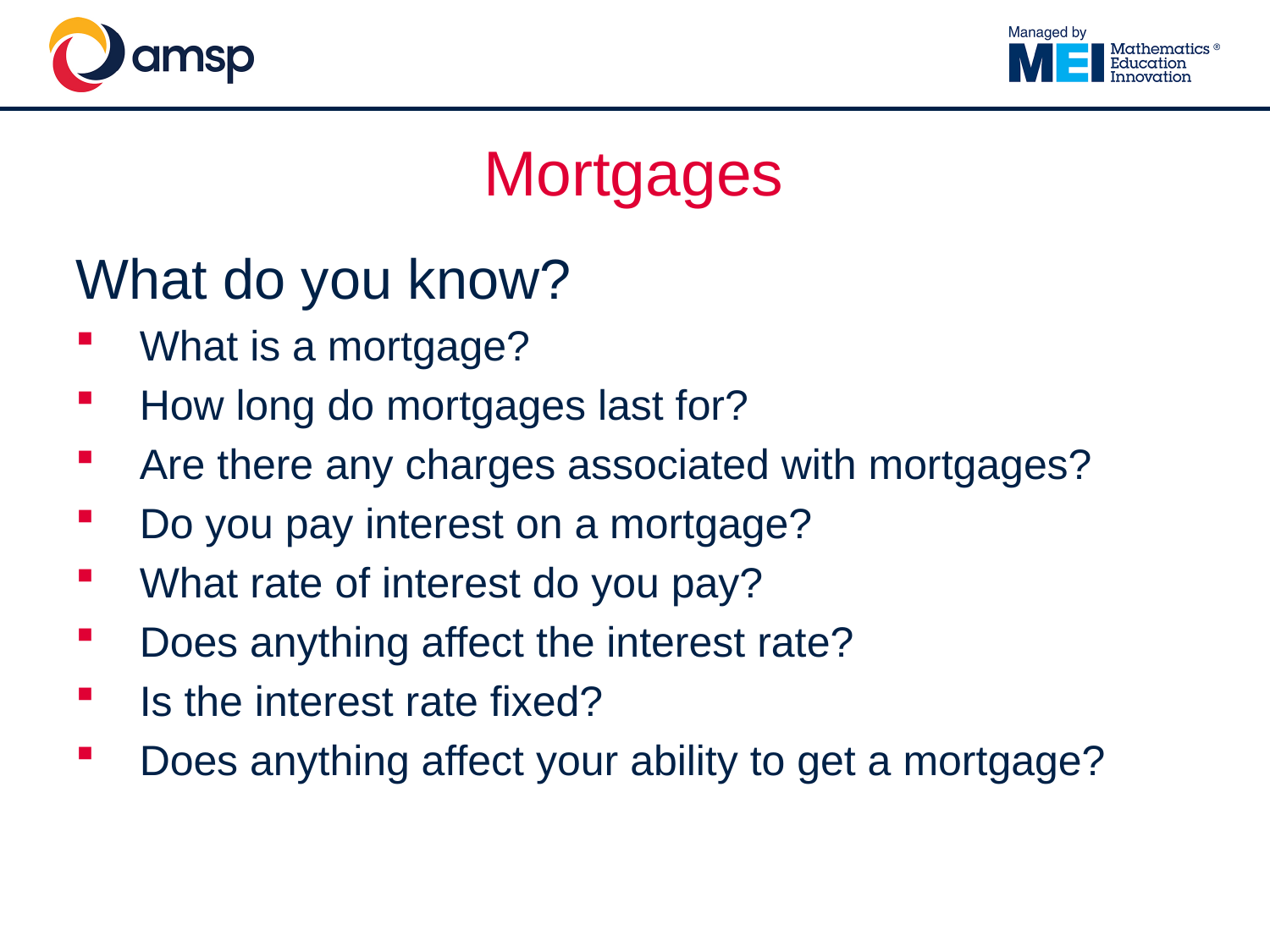

# Mortgages
What do you know?
What is a mortgage?
How long do mortgages last for?
Are there any charges associated with mortgages?
Do you pay interest on a mortgage?
What rate of interest do you pay?
Does anything affect the interest rate?
Is the interest rate fixed?
Does anything affect your ability to get a mortgage?